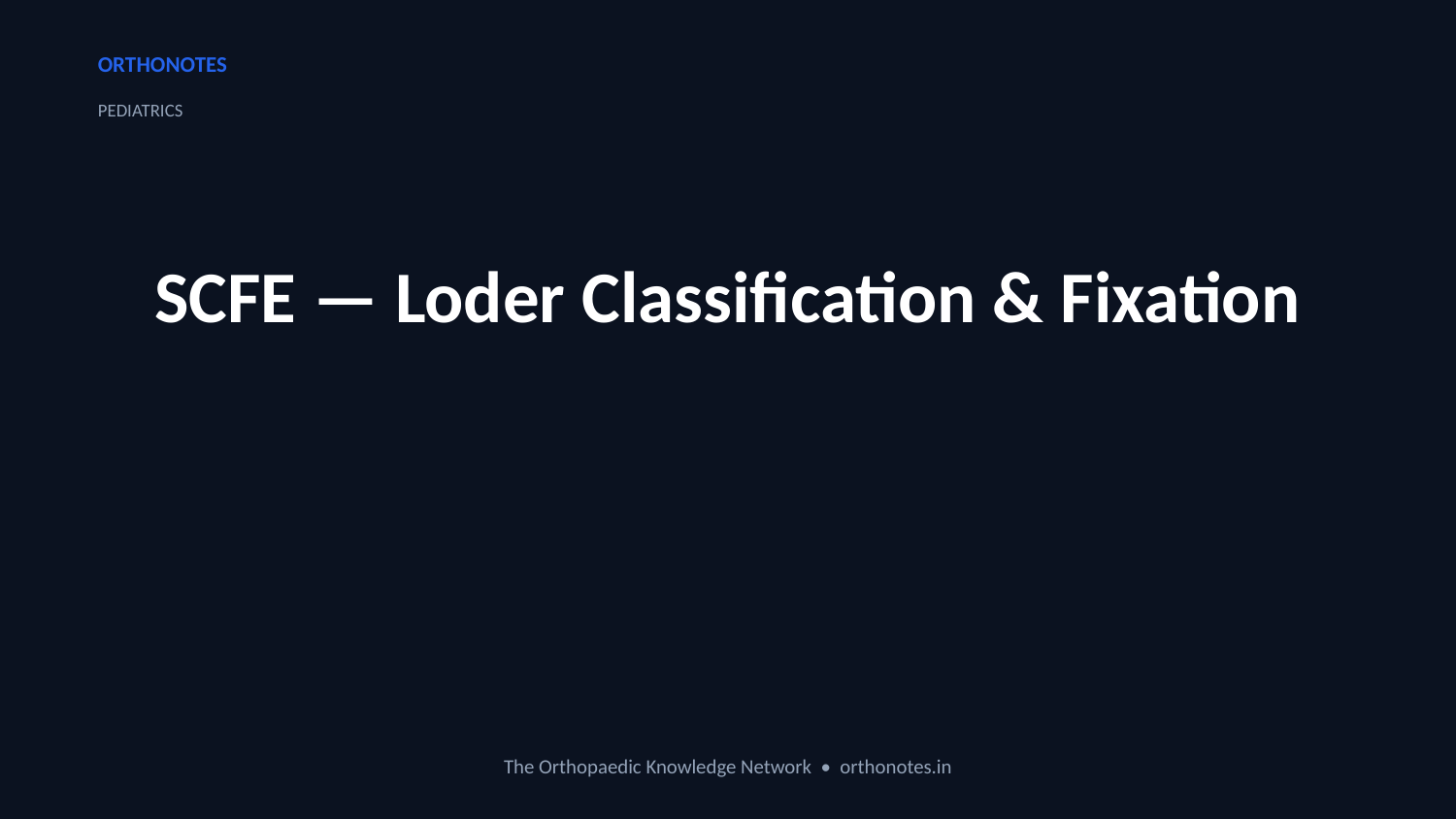

ORTHONOTES
PEDIATRICS
SCFE — Loder Classification & Fixation
The Orthopaedic Knowledge Network  •  orthonotes.in